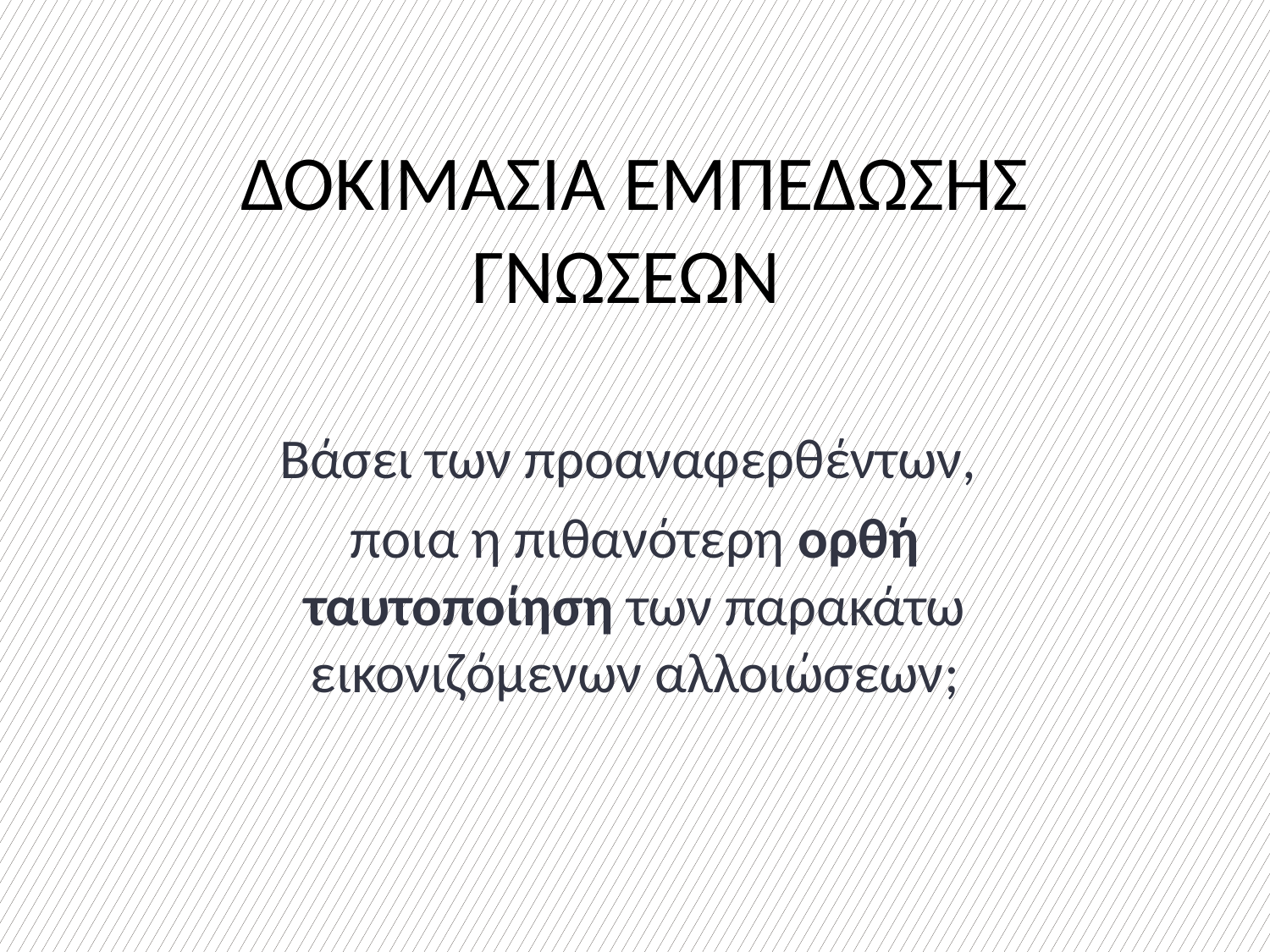

# ΔΟΚΙΜΑΣΙΑ ΕΜΠΕΔΩΣΗΣ ΓΝΩΣΕΩΝ
Βάσει των προαναφερθέντων,
ποια η πιθανότερη ορθή ταυτοποίηση των παρακάτω εικονιζόμενων αλλοιώσεων;